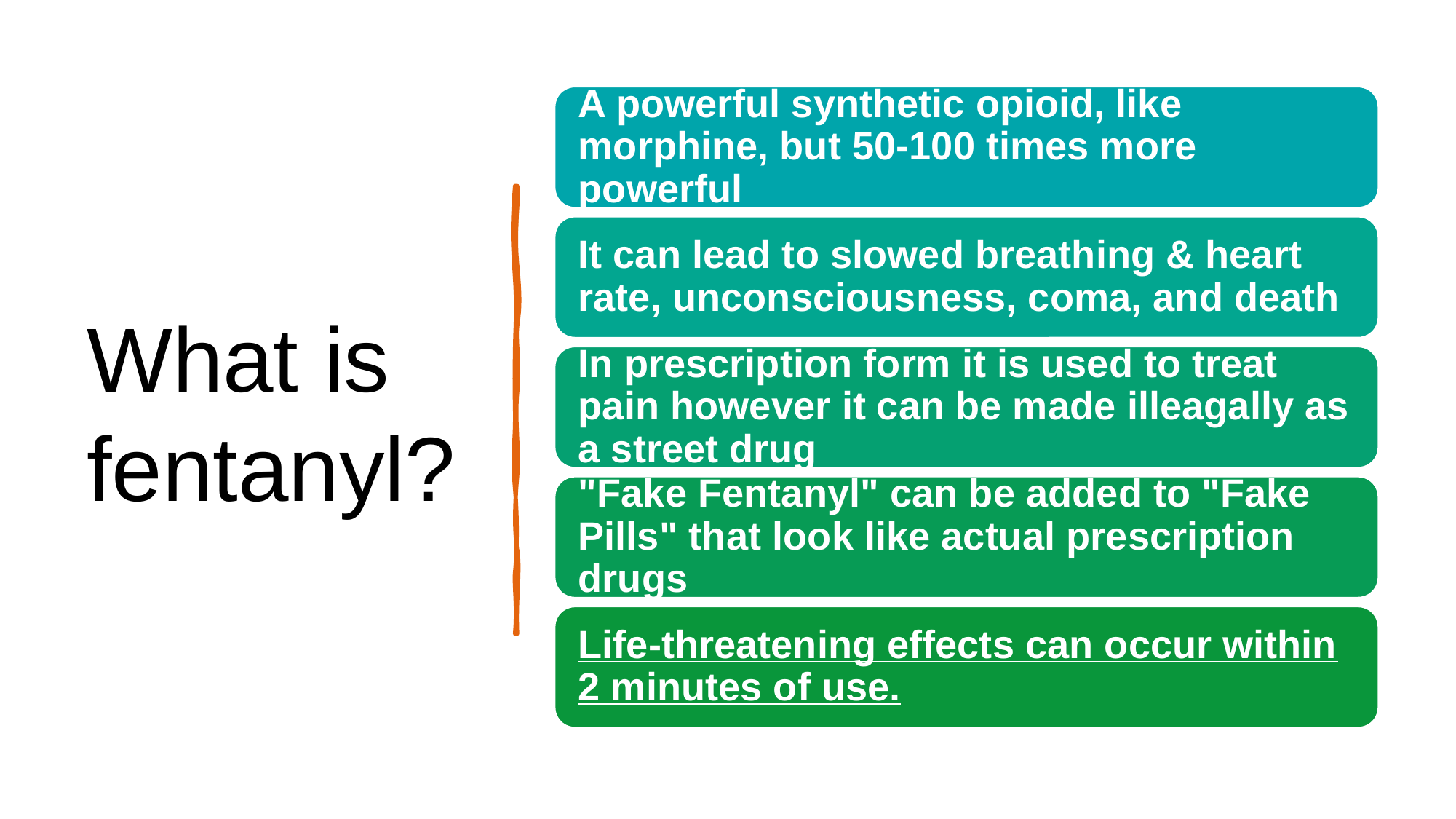

A powerful synthetic opioid, like morphine, but 50-100 times more powerful
It can lead to slowed breathing & heart rate, unconsciousness, coma, and death
In prescription form it is used to treat pain however it can be made illeagally as a street drug
"Fake Fentanyl" can be added to "Fake Pills" that look like actual prescription drugs
Life-threatening effects can occur within 2 minutes of use.
What is fentanyl?